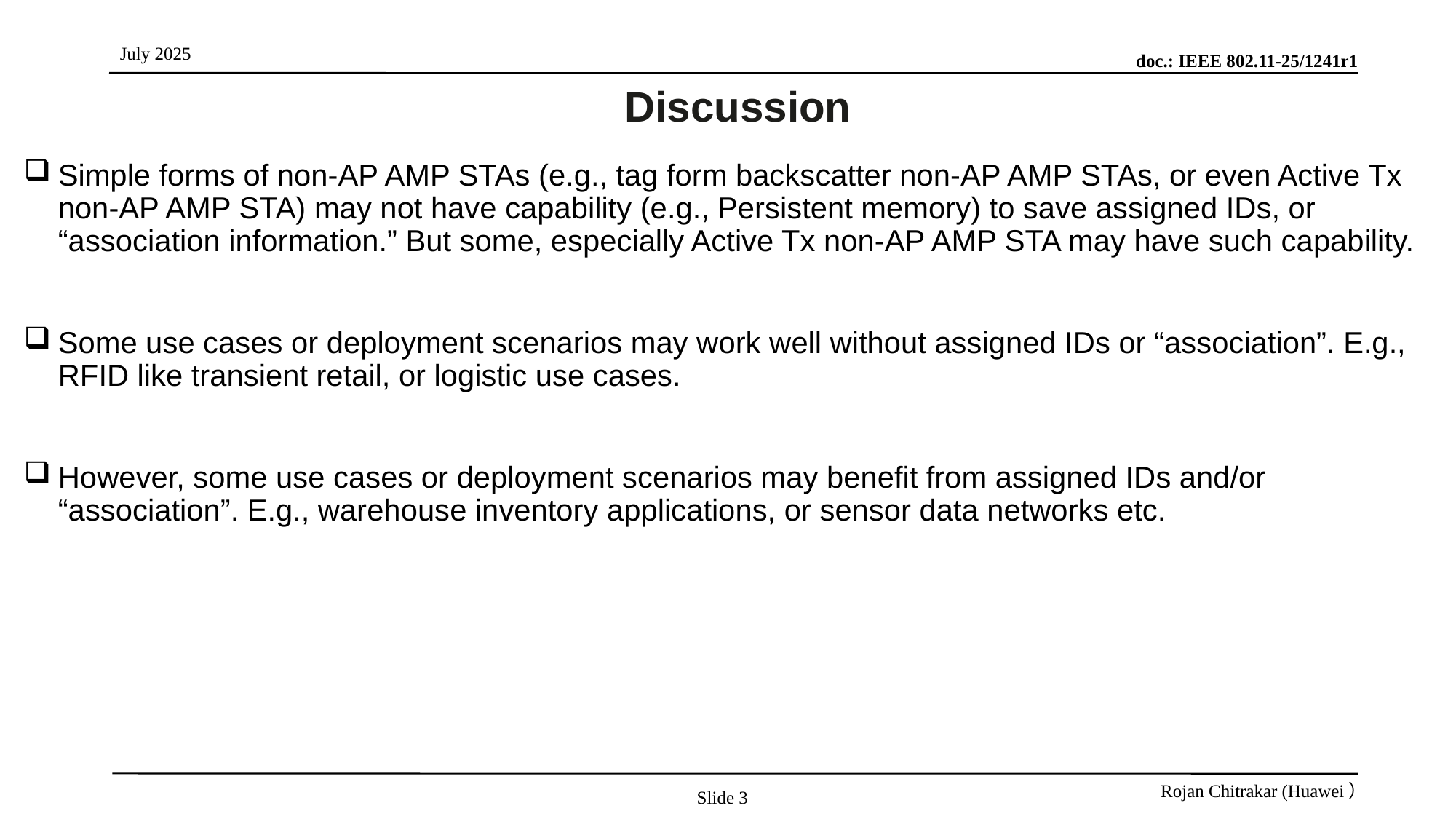

# Discussion
Simple forms of non-AP AMP STAs (e.g., tag form backscatter non-AP AMP STAs, or even Active Tx non-AP AMP STA) may not have capability (e.g., Persistent memory) to save assigned IDs, or “association information.” But some, especially Active Tx non-AP AMP STA may have such capability.

Some use cases or deployment scenarios may work well without assigned IDs or “association”. E.g., RFID like transient retail, or logistic use cases.

However, some use cases or deployment scenarios may benefit from assigned IDs and/or “association”. E.g., warehouse inventory applications, or sensor data networks etc.
Slide 3